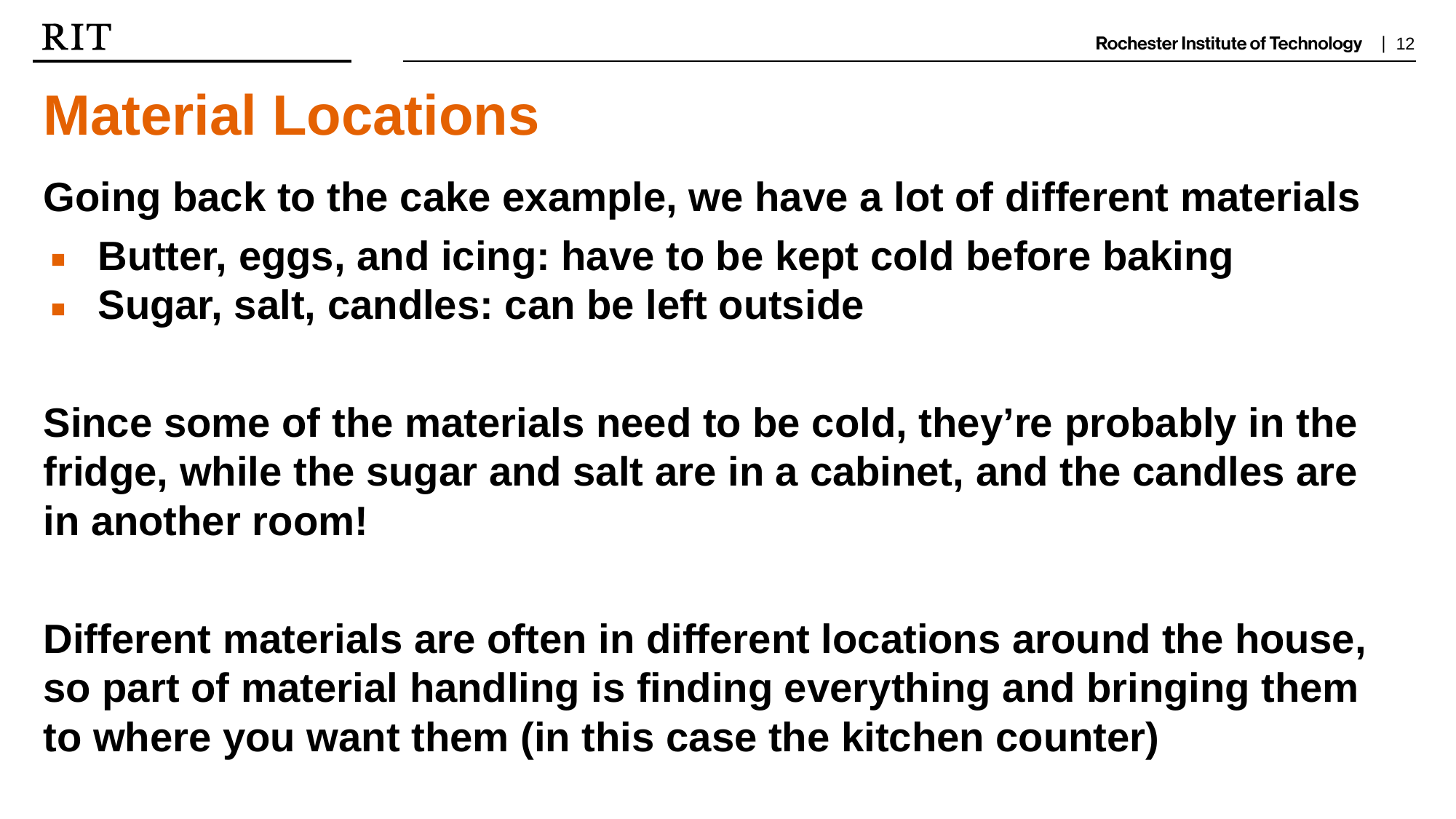

Material Locations
Going back to the cake example, we have a lot of different materials
Butter, eggs, and icing: have to be kept cold before baking
Sugar, salt, candles: can be left outside

Since some of the materials need to be cold, they’re probably in the fridge, while the sugar and salt are in a cabinet, and the candles are in another room!

Different materials are often in different locations around the house, so part of material handling is finding everything and bringing them to where you want them (in this case the kitchen counter)